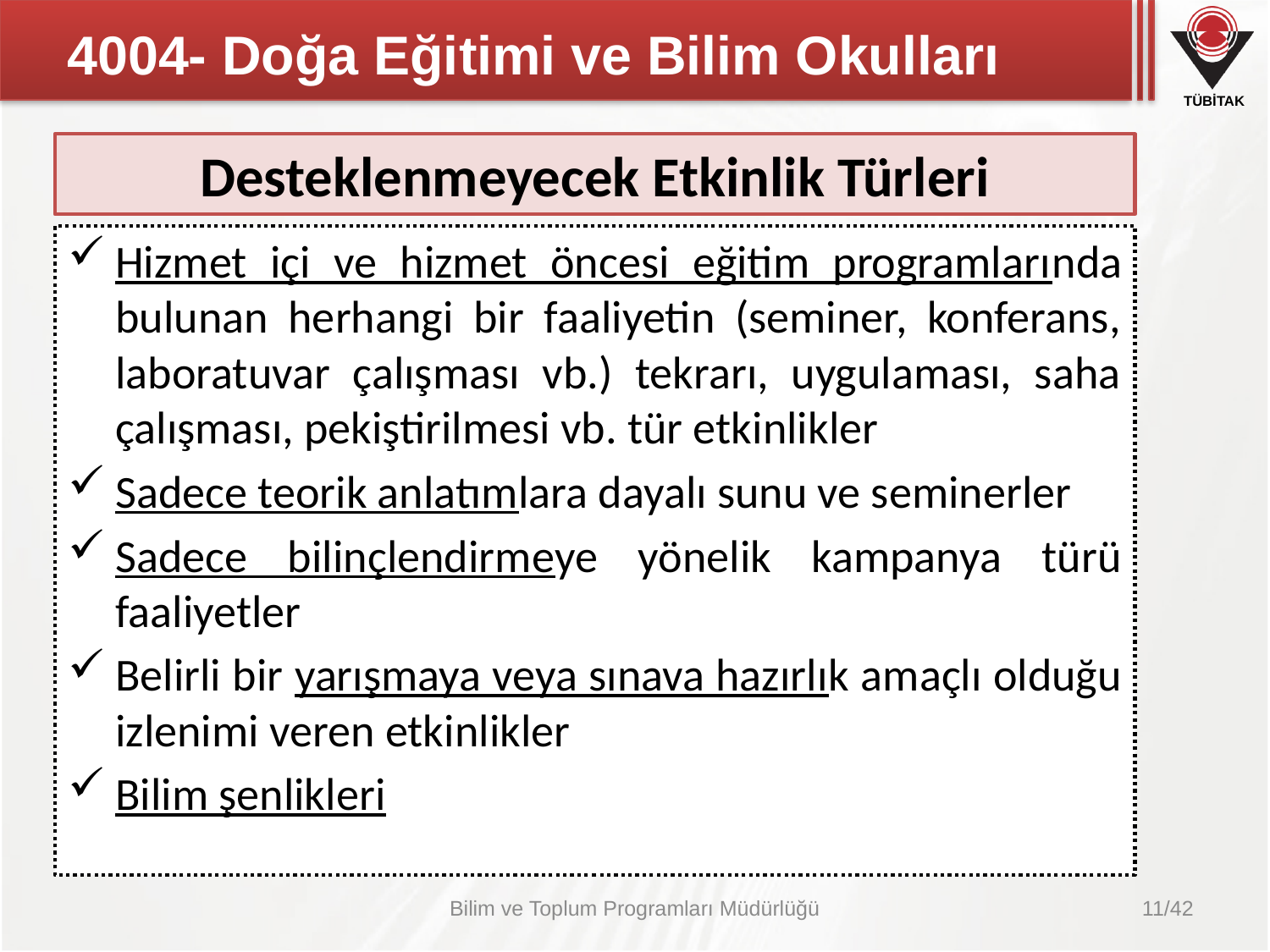

4004- Doğa Eğitimi ve Bilim Okulları
Desteklenmeyecek Etkinlik Türleri
Hizmet içi ve hizmet öncesi eğitim programlarında bulunan herhangi bir faaliyetin (seminer, konferans, laboratuvar çalışması vb.) tekrarı, uygulaması, saha çalışması, pekiştirilmesi vb. tür etkinlikler
Sadece teorik anlatımlara dayalı sunu ve seminerler
Sadece bilinçlendirmeye yönelik kampanya türü faaliyetler
Belirli bir yarışmaya veya sınava hazırlık amaçlı olduğu izlenimi veren etkinlikler
Bilim şenlikleri
Bilim ve Toplum Programları Müdürlüğü
11/42